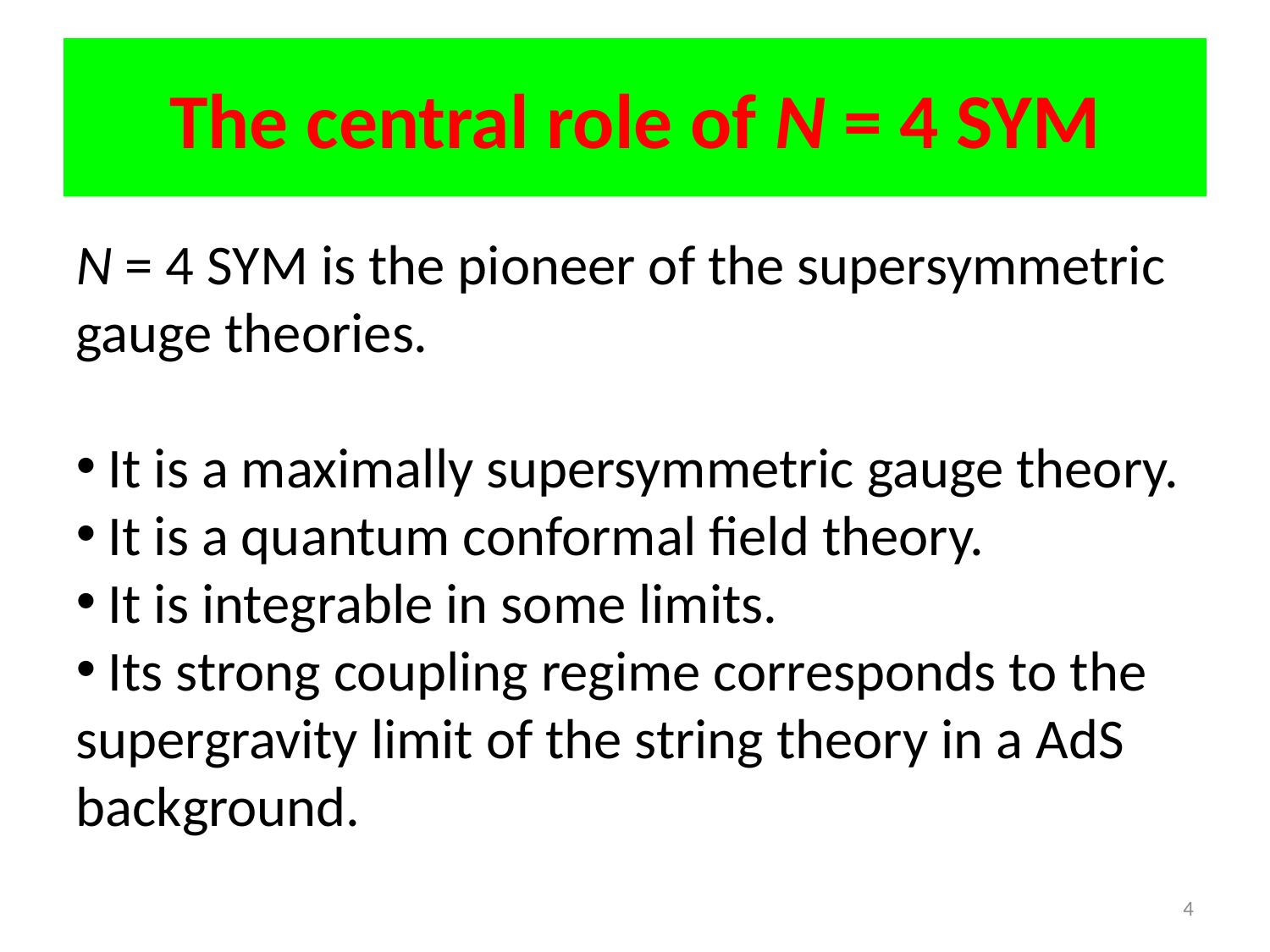

The central role of N = 4 SYM
N = 4 SYM is the pioneer of the supersymmetric gauge theories.

 It is a maximally supersymmetric gauge theory.
 It is a quantum conformal field theory.
 It is integrable in some limits.
 Its strong coupling regime corresponds to the supergravity limit of the string theory in a AdS background.
4